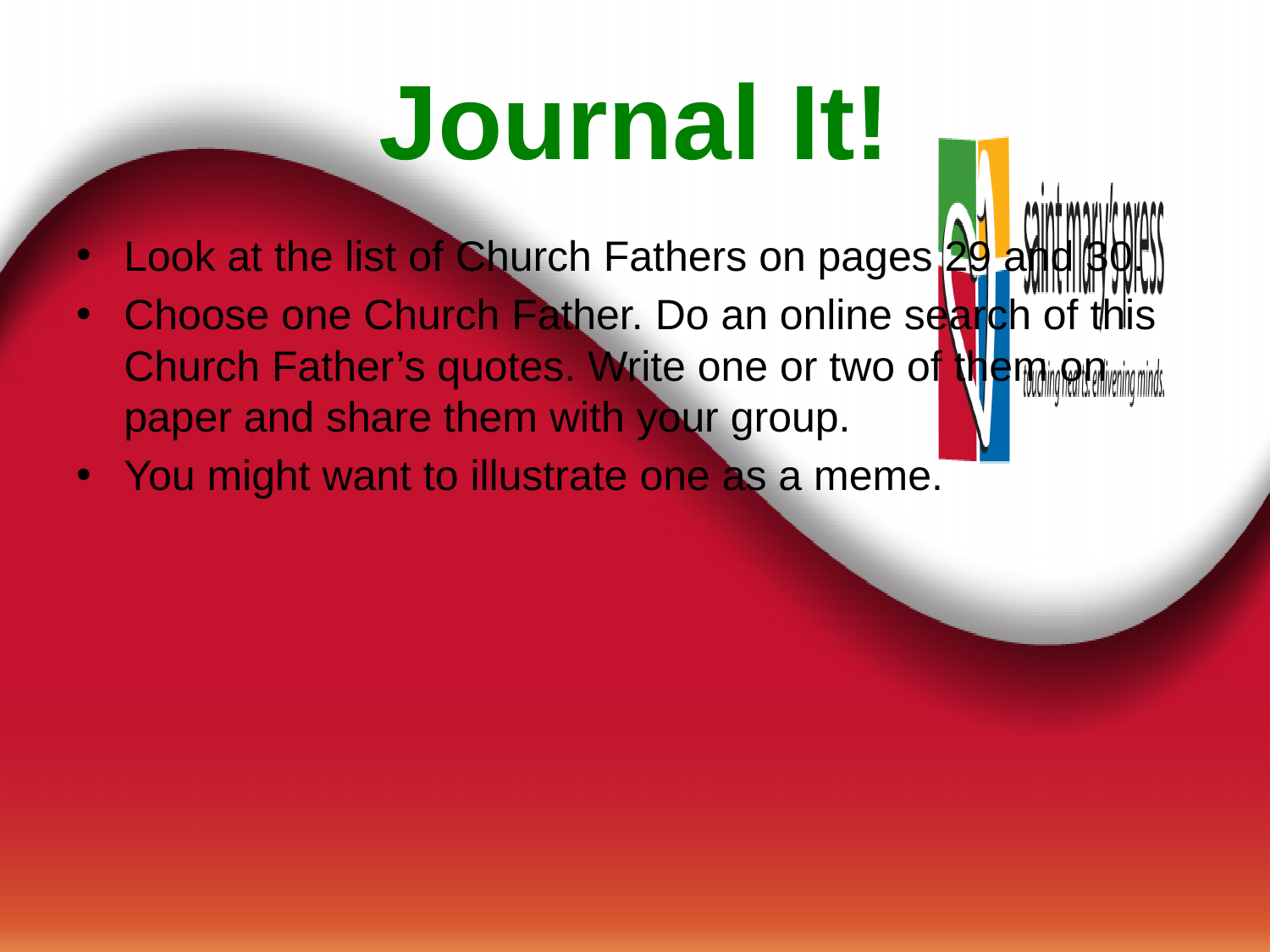

# Journal It!
Look at the list of Church Fathers on pages 29 and 30.
Choose one Church Father. Do an online search of this Church Father’s quotes. Write one or two of them on paper and share them with your group.
You might want to illustrate one as a meme.